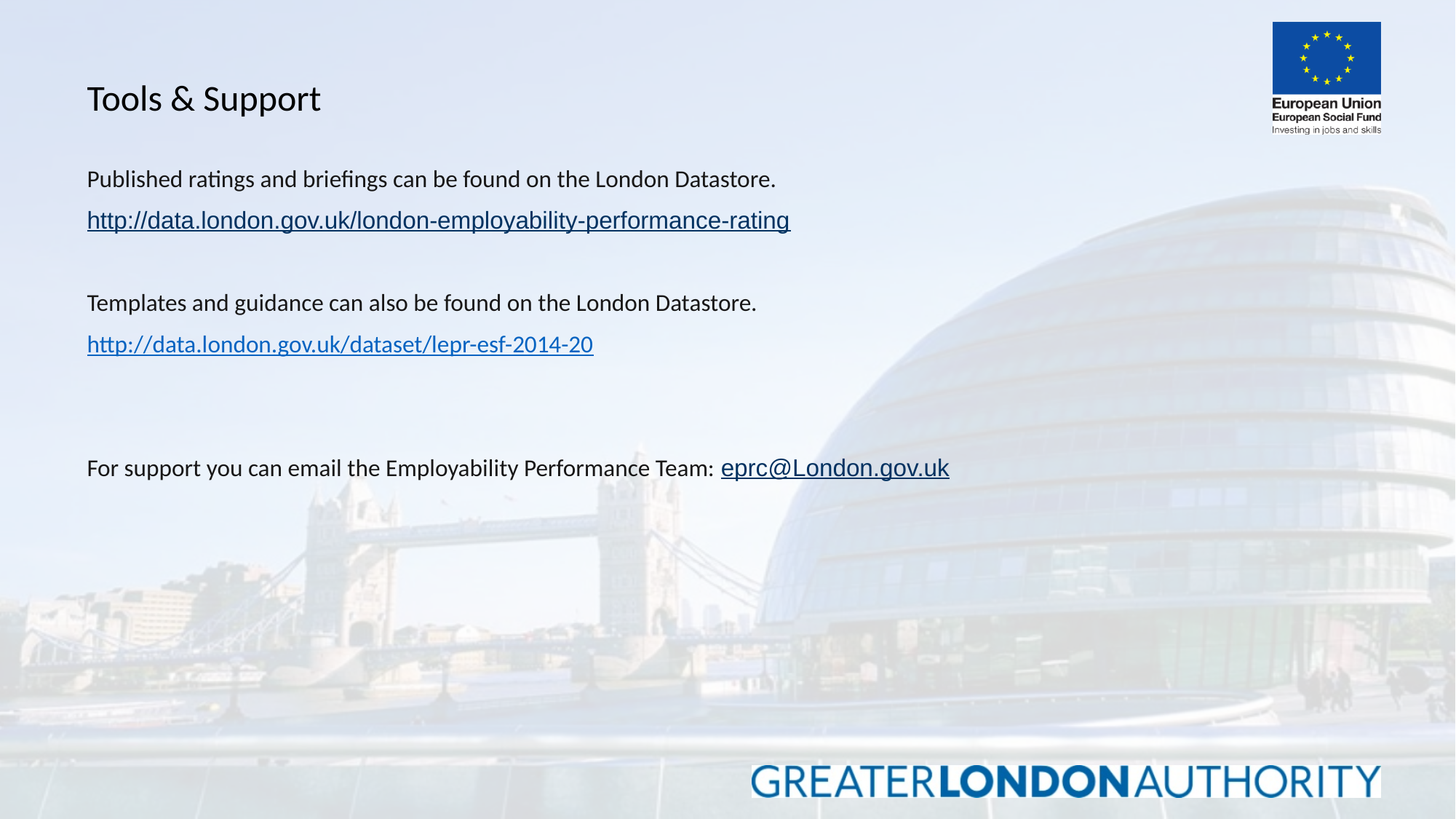

# Tools & Support
Published ratings and briefings can be found on the London Datastore.
http://data.london.gov.uk/london-employability-performance-rating

Templates and guidance can also be found on the London Datastore.
http://data.london.gov.uk/dataset/lepr-esf-2014-20

For support you can email the Employability Performance Team: eprc@London.gov.uk